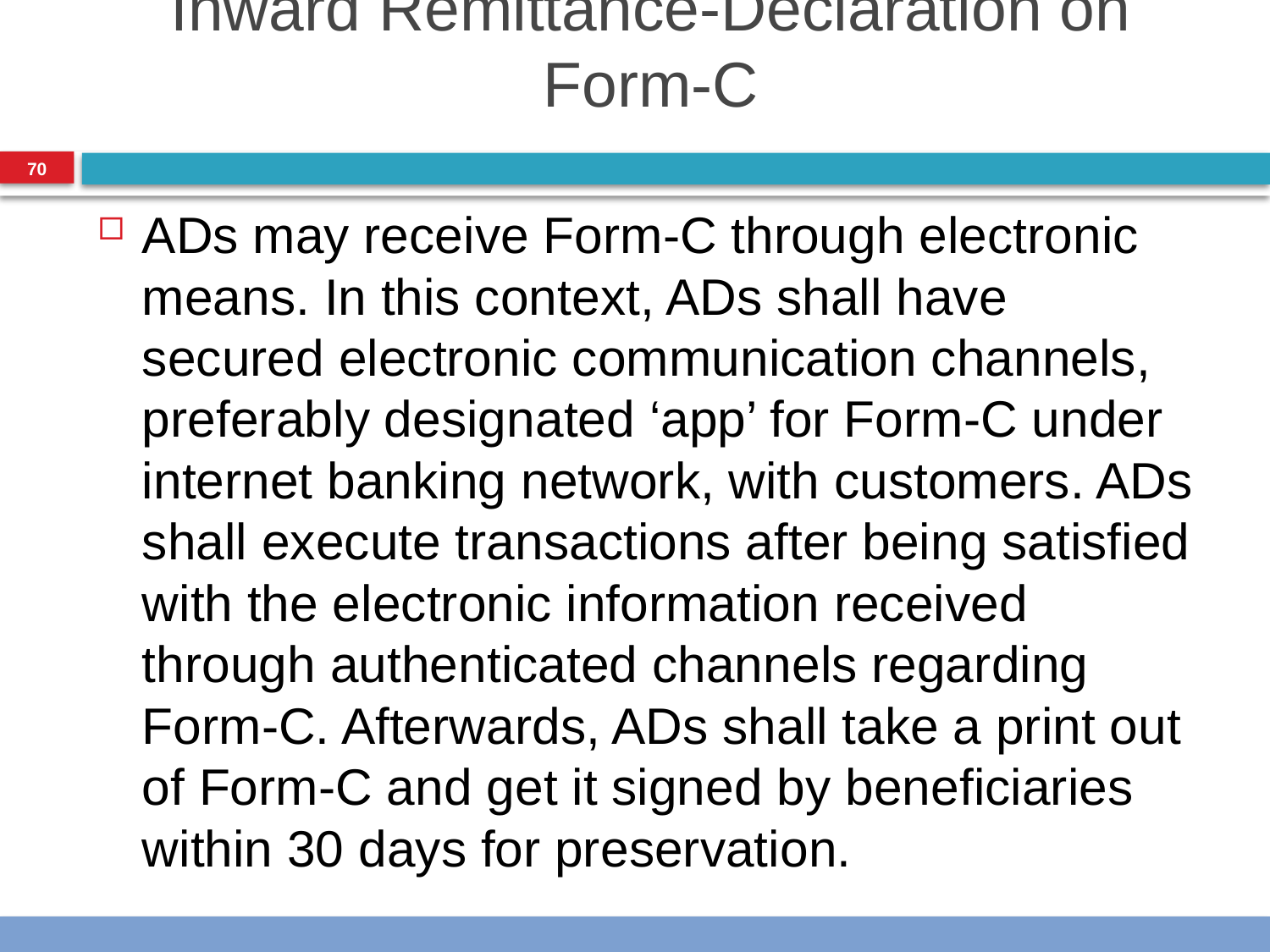

# Inward Remittance-Declaration on Form-C
70
ADs may receive Form-C through electronic means. In this context, ADs shall have secured electronic communication channels, preferably designated ‘app’ for Form-C under internet banking network, with customers. ADs shall execute transactions after being satisfied with the electronic information received through authenticated channels regarding Form-C. Afterwards, ADs shall take a print out of Form-C and get it signed by beneficiaries within 30 days for preservation.